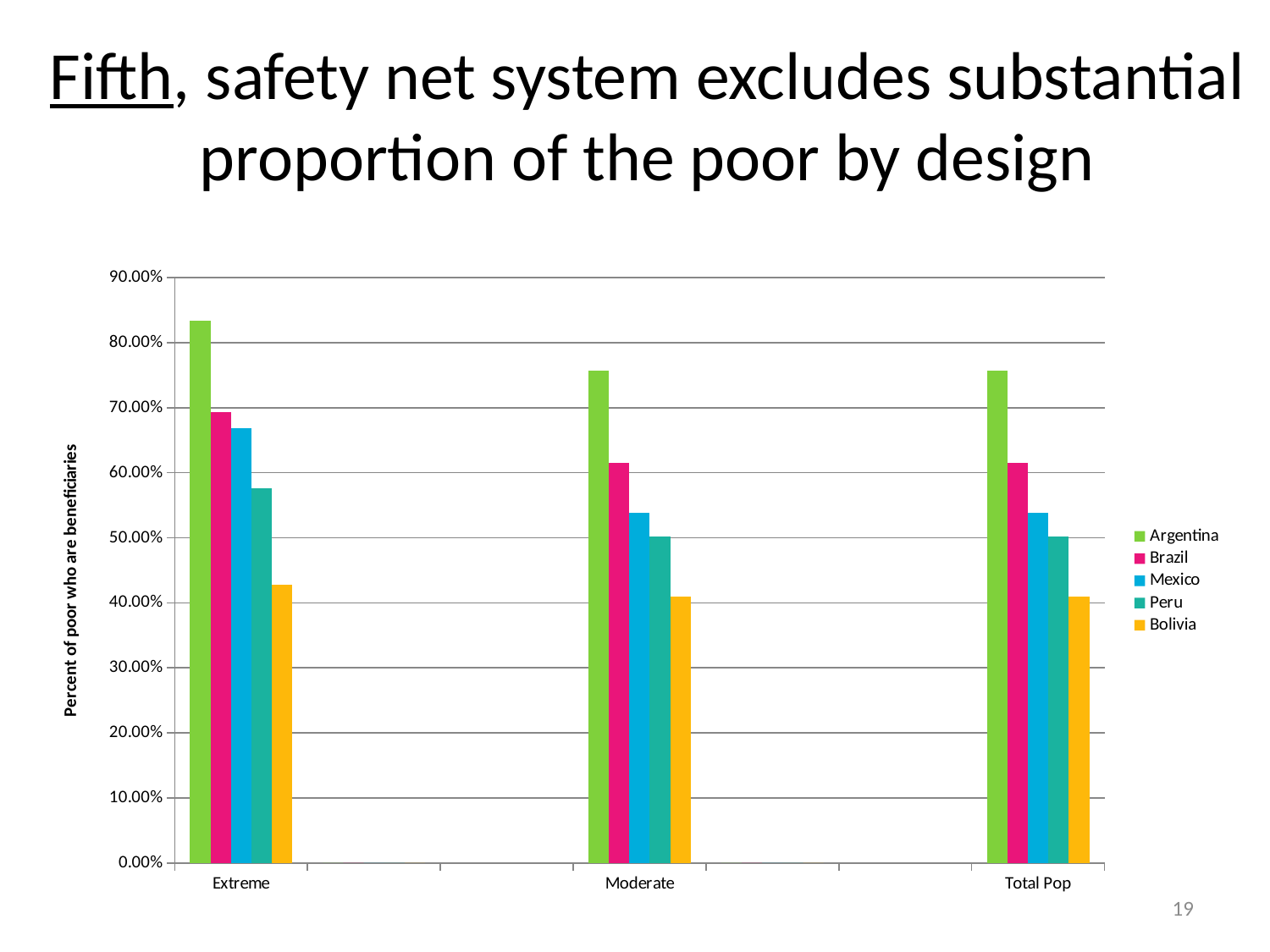

# Fifth, safety net system excludes substantial proportion of the poor by design

### Chart

| Category | Argentina | Brazil | Mexico | Peru | Bolivia |
|---|---|---|---|---|---|
| Extreme | 0.8332 | 0.692904547 | 0.667893273457652 | 0.576485388825454 | 0.4281582 |
|  | 0.0 | 0.0 | 0.0 | 0.0 | 0.0 |
|  | None | None | None | None | None |
| Moderate | 0.7575 | 0.614812671 | 0.538193939515537 | 0.501512866868303 | 0.4091175 |
|  | 0.0 | 0.0 | 0.0 | 0.0 | 0.0 |
|  | None | None | None | None | None |
| Total Pop | 0.7575 | 0.614812671 | 0.538193939515537 | 0.501512866868303 | 0.4091175 |
19